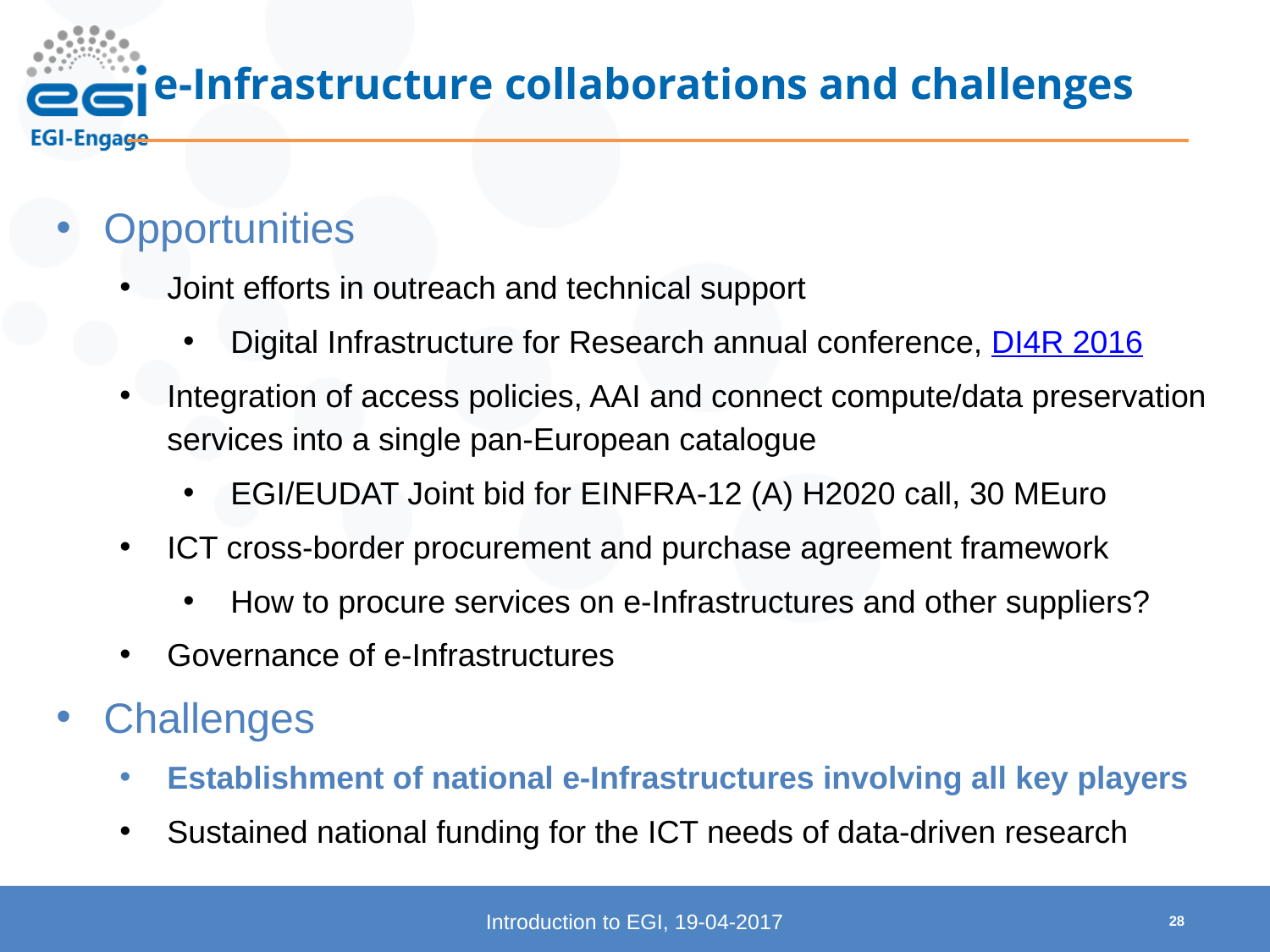

e-Infrastructure collaborations and challenges

Opportunities
Joint efforts in outreach and technical support
Digital Infrastructure for Research annual conference, DI4R 2016
Integration of access policies, AAI and connect compute/data preservation services into a single pan-European catalogue
EGI/EUDAT Joint bid for EINFRA-12 (A) H2020 call, 30 MEuro
ICT cross-border procurement and purchase agreement framework
How to procure services on e-Infrastructures and other suppliers?
Governance of e-Infrastructures
Challenges
Establishment of national e-Infrastructures involving all key players
Sustained national funding for the ICT needs of data-driven research

Introduction to EGI, 19-04-2017